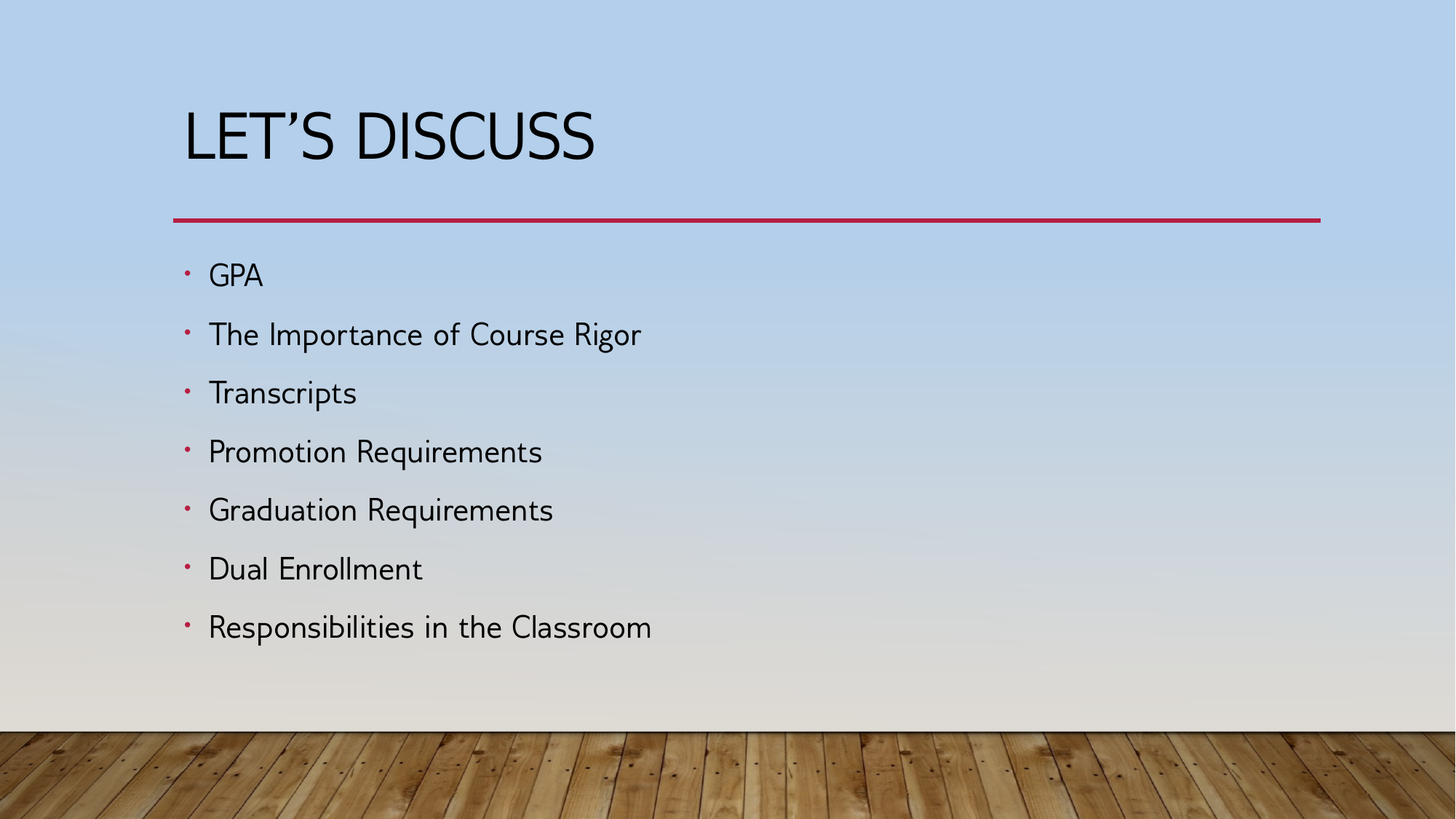

# Let’s Discuss
GPA
The Importance of Course Rigor
Transcripts
Promotion Requirements
Graduation Requirements
Dual Enrollment
Responsibilities in the Classroom